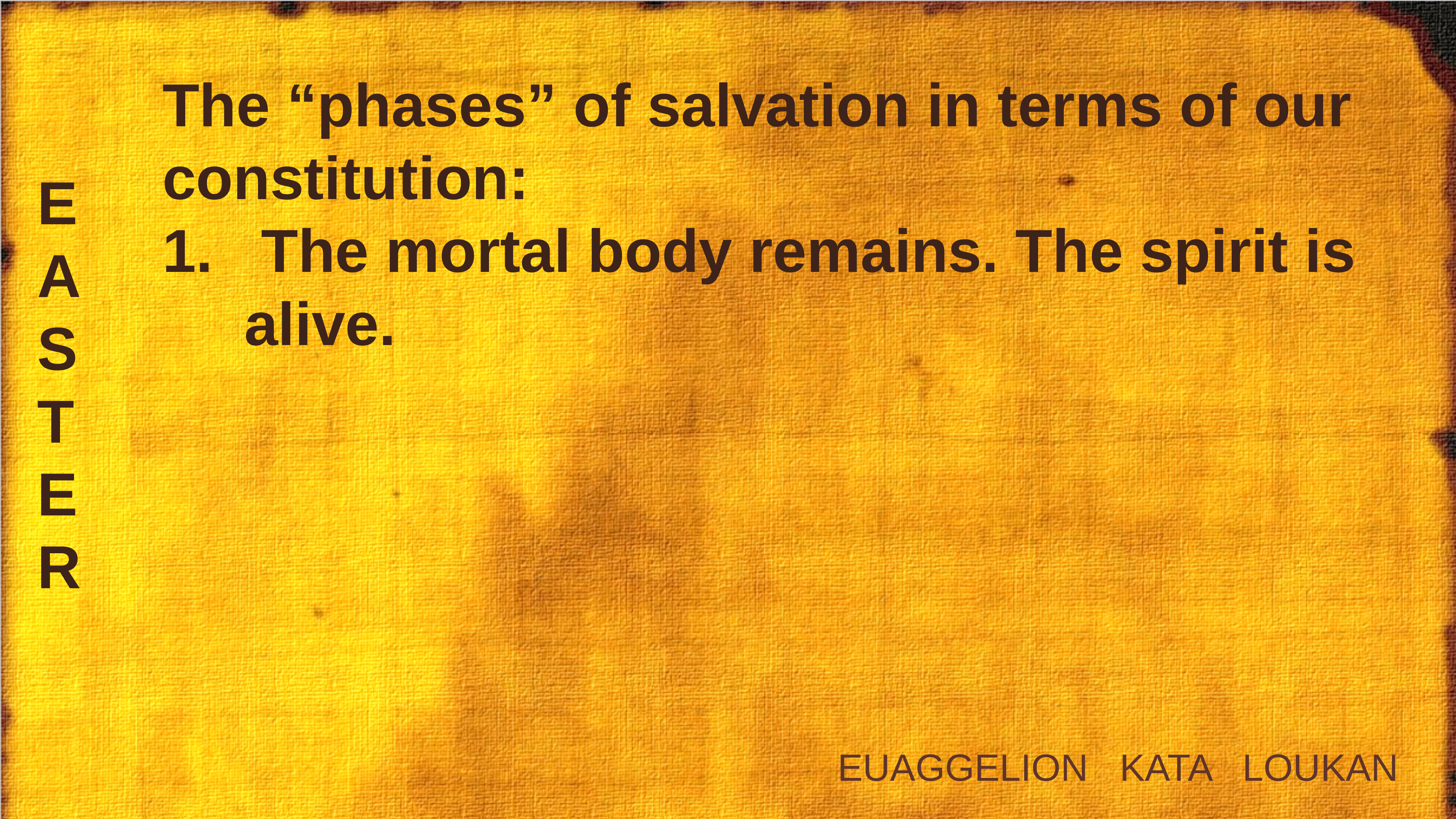

The “phases” of salvation in terms of our constitution:
 The mortal body remains. The spirit is alive.

E
A
S
T
E
R